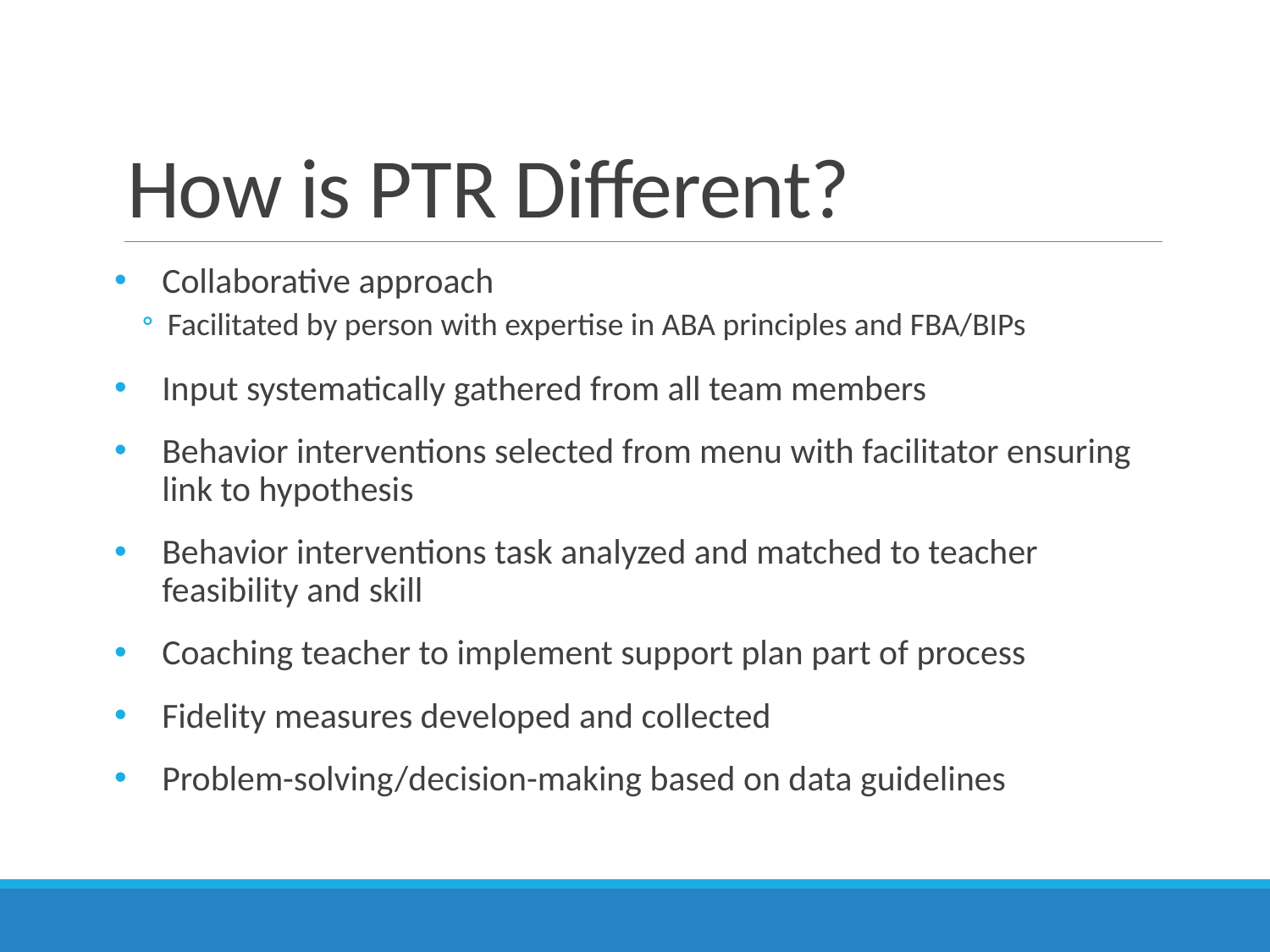

# How is PTR Different?
Collaborative approach
Facilitated by person with expertise in ABA principles and FBA/BIPs
Input systematically gathered from all team members
Behavior interventions selected from menu with facilitator ensuring link to hypothesis
Behavior interventions task analyzed and matched to teacher feasibility and skill
Coaching teacher to implement support plan part of process
Fidelity measures developed and collected
Problem-solving/decision-making based on data guidelines